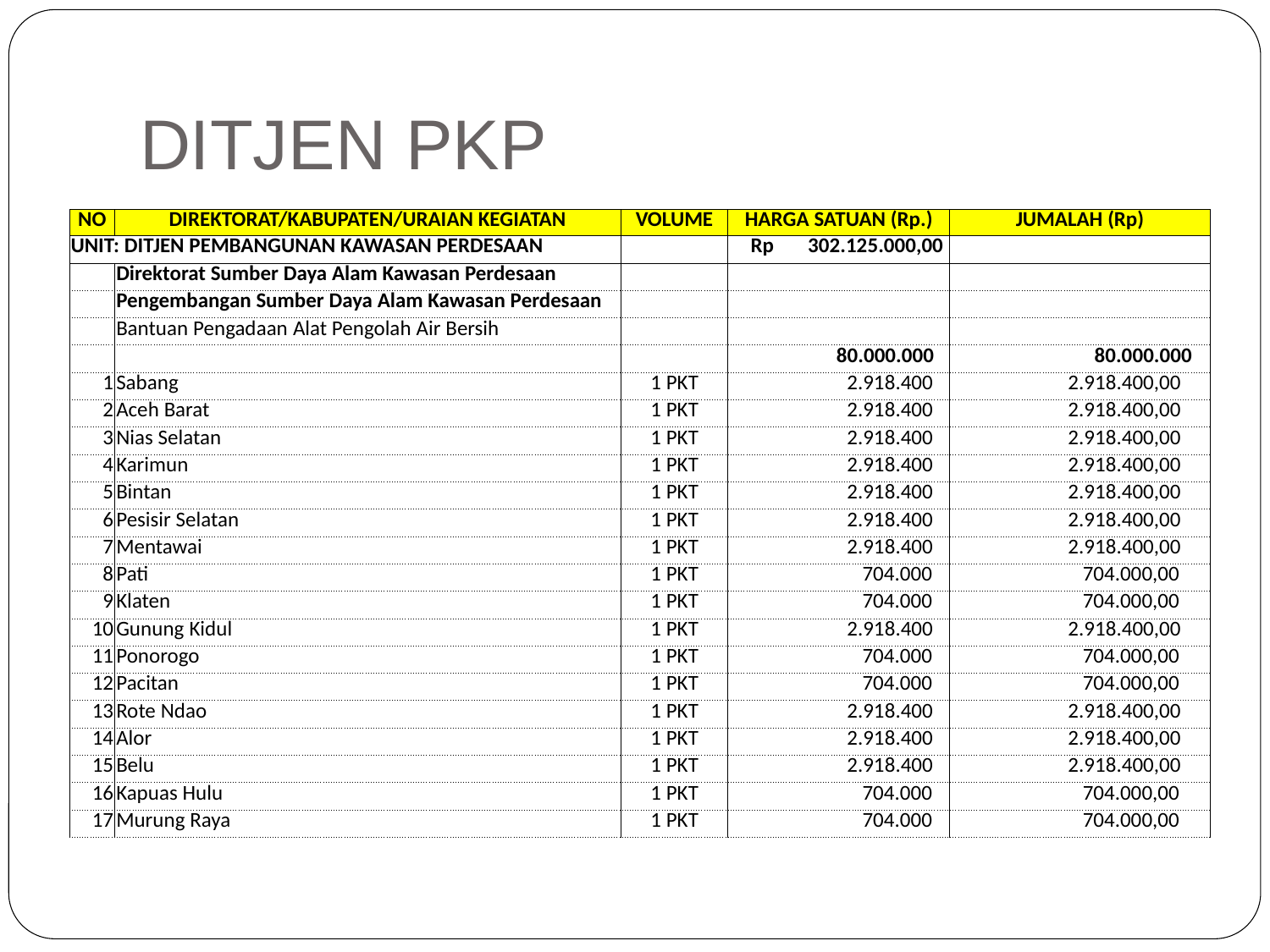

# DITJEN PKP
| NO | DIREKTORAT/KABUPATEN/URAIAN KEGIATAN | VOLUME | HARGA SATUAN (Rp.) | JUMALAH (Rp) |
| --- | --- | --- | --- | --- |
| UNIT: DITJEN PEMBANGUNAN KAWASAN PERDESAAN |  |  | Rp 302.125.000,00 |  |
|  | Direktorat Sumber Daya Alam Kawasan Perdesaan |  |  |  |
|  | Pengembangan Sumber Daya Alam Kawasan Perdesaan |  |  |  |
|  | Bantuan Pengadaan Alat Pengolah Air Bersih |  |  |  |
|  |  |  | 80.000.000 | 80.000.000 |
| 1 | Sabang | 1 PKT | 2.918.400 | 2.918.400,00 |
| 2 | Aceh Barat | 1 PKT | 2.918.400 | 2.918.400,00 |
| 3 | Nias Selatan | 1 PKT | 2.918.400 | 2.918.400,00 |
| 4 | Karimun | 1 PKT | 2.918.400 | 2.918.400,00 |
| 5 | Bintan | 1 PKT | 2.918.400 | 2.918.400,00 |
| 6 | Pesisir Selatan | 1 PKT | 2.918.400 | 2.918.400,00 |
| 7 | Mentawai | 1 PKT | 2.918.400 | 2.918.400,00 |
| 8 | Pati | 1 PKT | 704.000 | 704.000,00 |
| 9 | Klaten | 1 PKT | 704.000 | 704.000,00 |
| 10 | Gunung Kidul | 1 PKT | 2.918.400 | 2.918.400,00 |
| 11 | Ponorogo | 1 PKT | 704.000 | 704.000,00 |
| 12 | Pacitan | 1 PKT | 704.000 | 704.000,00 |
| 13 | Rote Ndao | 1 PKT | 2.918.400 | 2.918.400,00 |
| 14 | Alor | 1 PKT | 2.918.400 | 2.918.400,00 |
| 15 | Belu | 1 PKT | 2.918.400 | 2.918.400,00 |
| 16 | Kapuas Hulu | 1 PKT | 704.000 | 704.000,00 |
| 17 | Murung Raya | 1 PKT | 704.000 | 704.000,00 |